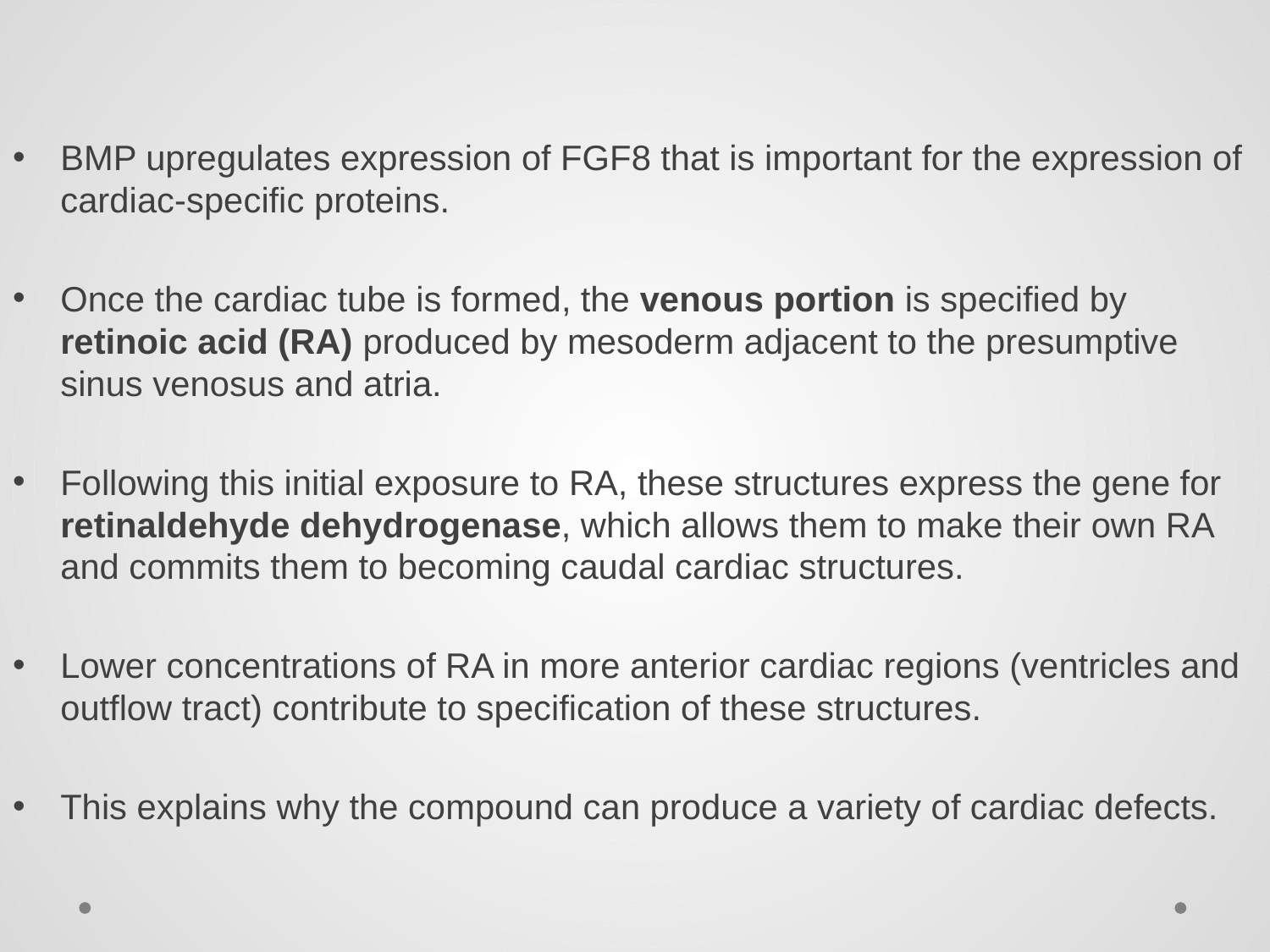

#
BMP upregulates expression of FGF8 that is important for the expression of cardiac-specific proteins.

Once the cardiac tube is formed, the venous portion is specified by retinoic acid (RA) produced by mesoderm adjacent to the presumptive sinus venosus and atria.

Following this initial exposure to RA, these structures express the gene for retinaldehyde dehydrogenase, which allows them to make their own RA and commits them to becoming caudal cardiac structures.

Lower concentrations of RA in more anterior cardiac regions (ventricles and outflow tract) contribute to specification of these structures.

This explains why the compound can produce a variety of cardiac defects.